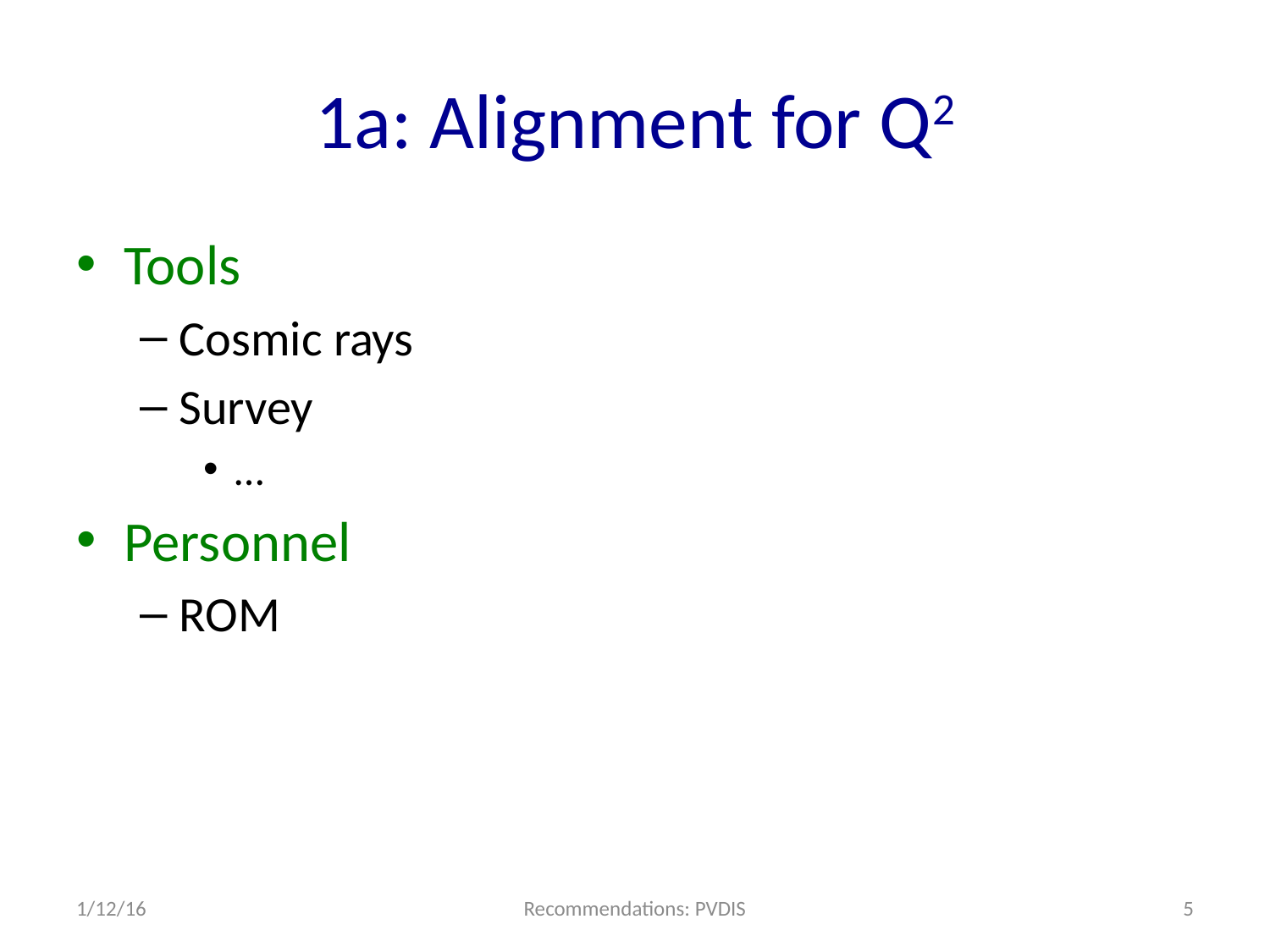

# 1a: Alignment for Q2
Tools
Cosmic rays
Survey
…
Personnel
ROM
1/12/16
Recommendations: PVDIS
5